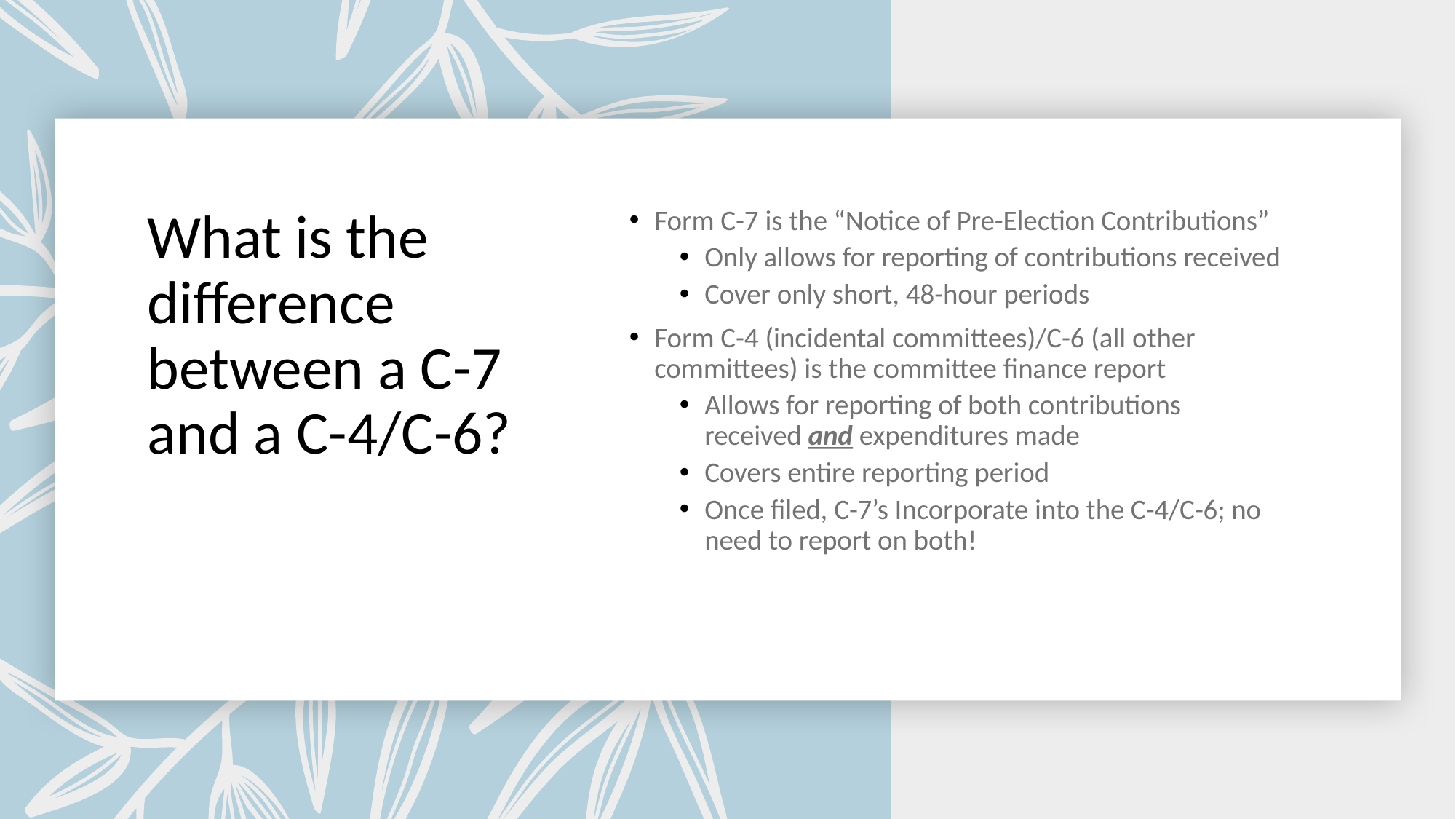

# What is the difference between a C-7 and a C-4/C-6?
Form C-7 is the “Notice of Pre-Election Contributions”
Only allows for reporting of contributions received
Cover only short, 48-hour periods
Form C-4 (incidental committees)/C-6 (all other committees) is the committee finance report
Allows for reporting of both contributions received and expenditures made
Covers entire reporting period
Once filed, C-7’s Incorporate into the C-4/C-6; no need to report on both!